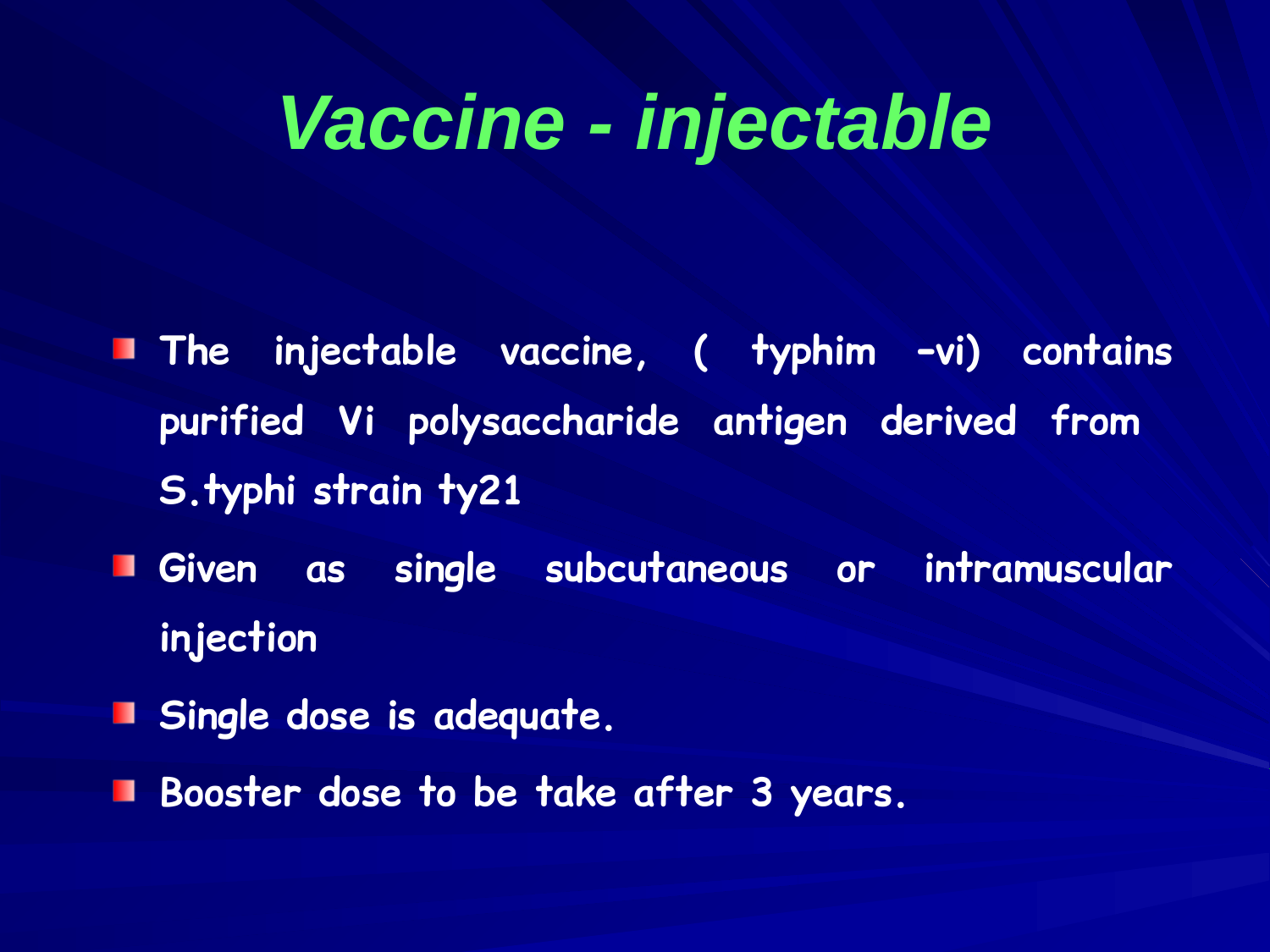

# Vaccine - injectable

The injectable vaccine, ( typhim –vi) contains purified Vi polysaccharide antigen derived from  S.typhi strain ty21
Given as single subcutaneous or intramuscular injection
Single dose is adequate.
Booster dose to be take after 3 years.